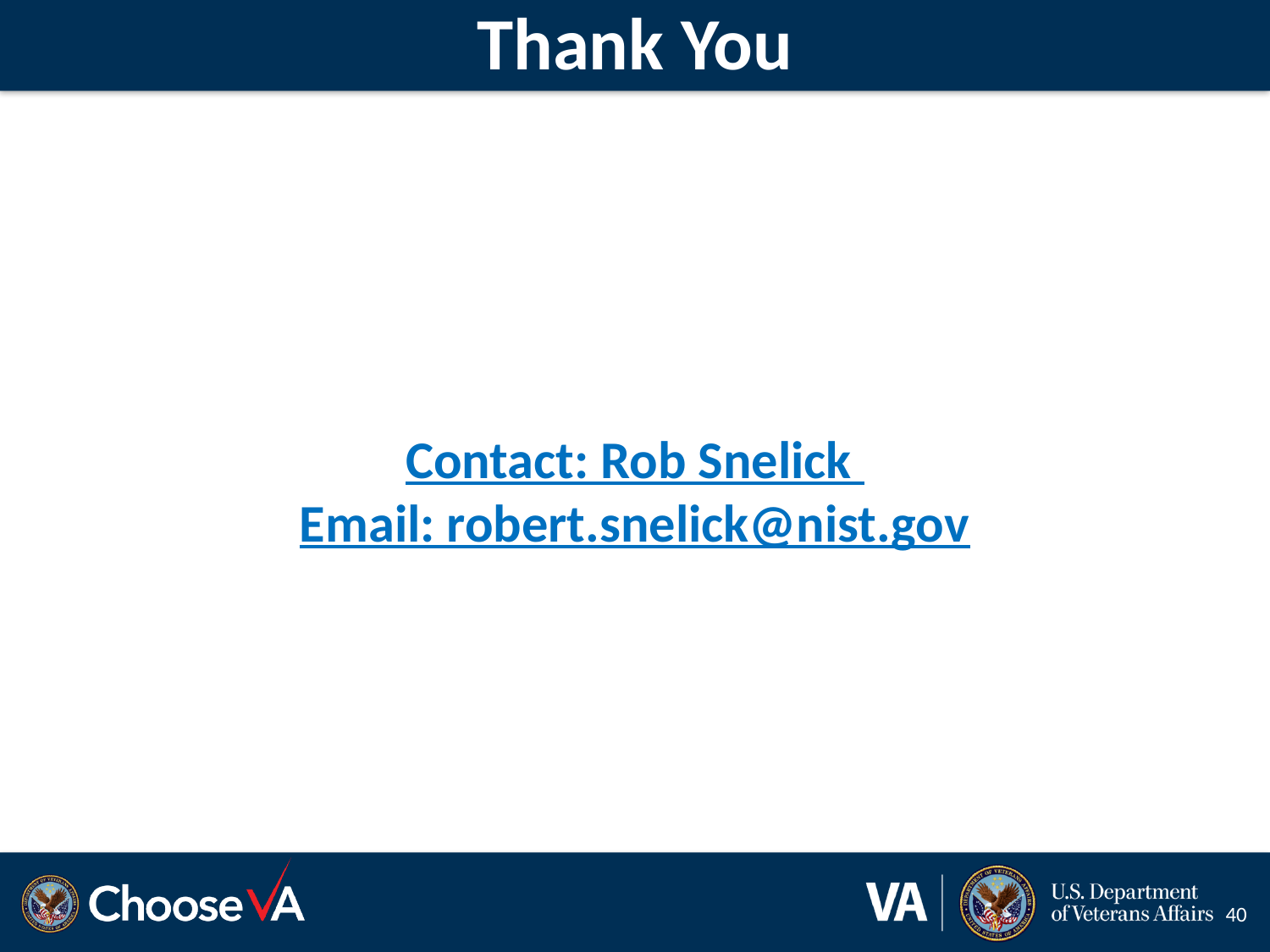

# Thank You

Contact: Rob Snelick
Email: robert.snelick@nist.gov

40